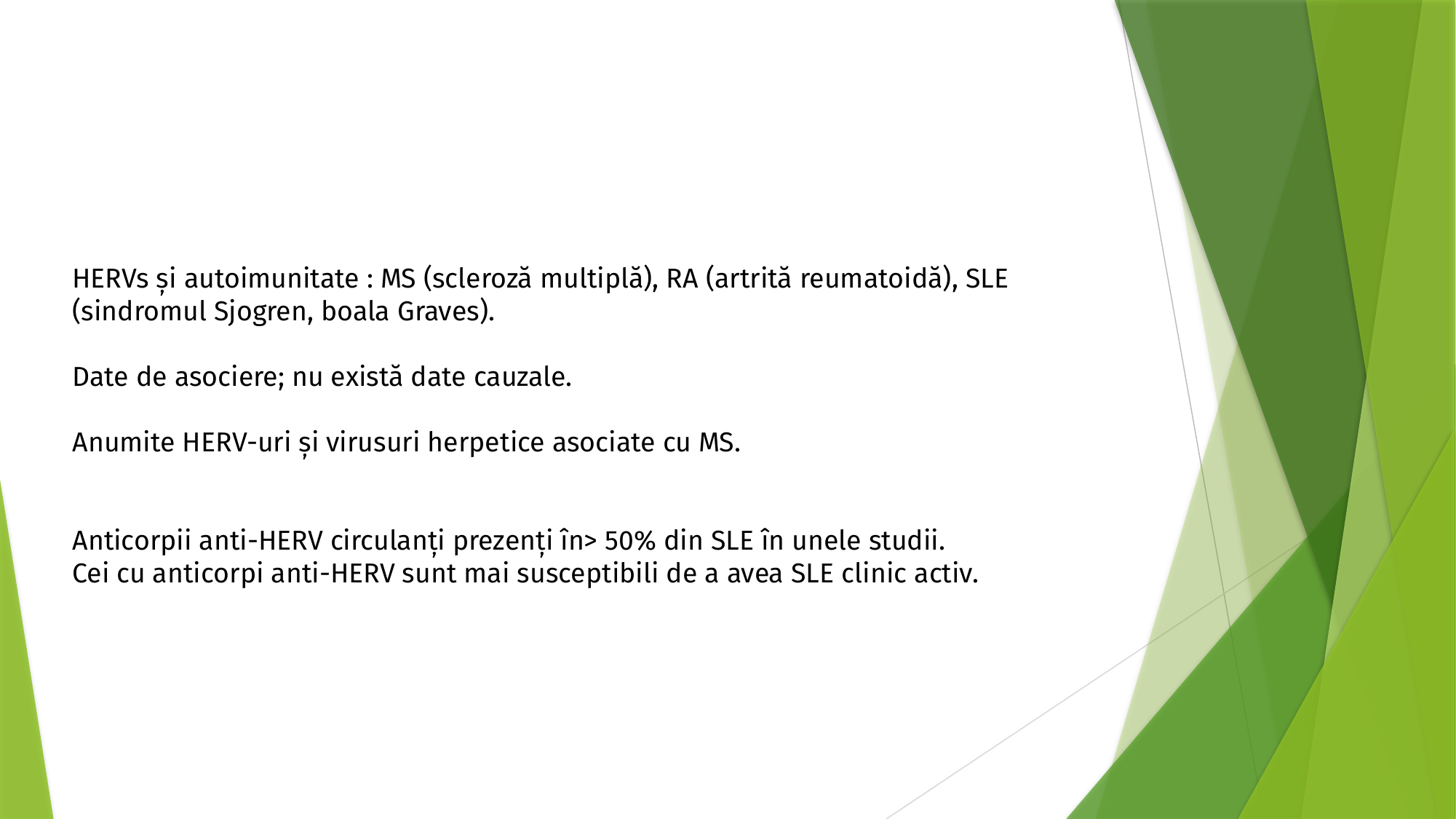

HERVs și autoimunitate : MS (scleroză multiplă), RA (artrită reumatoidă), SLE (sindromul Sjogren, boala Graves).

Date de asociere; nu există date cauzale.

Anumite HERV-uri și virusuri herpetice asociate cu MS.

Anticorpii anti-HERV circulanți prezenți în> 50% din SLE în unele studii.
Cei cu anticorpi anti-HERV sunt mai susceptibili de a avea SLE clinic activ.